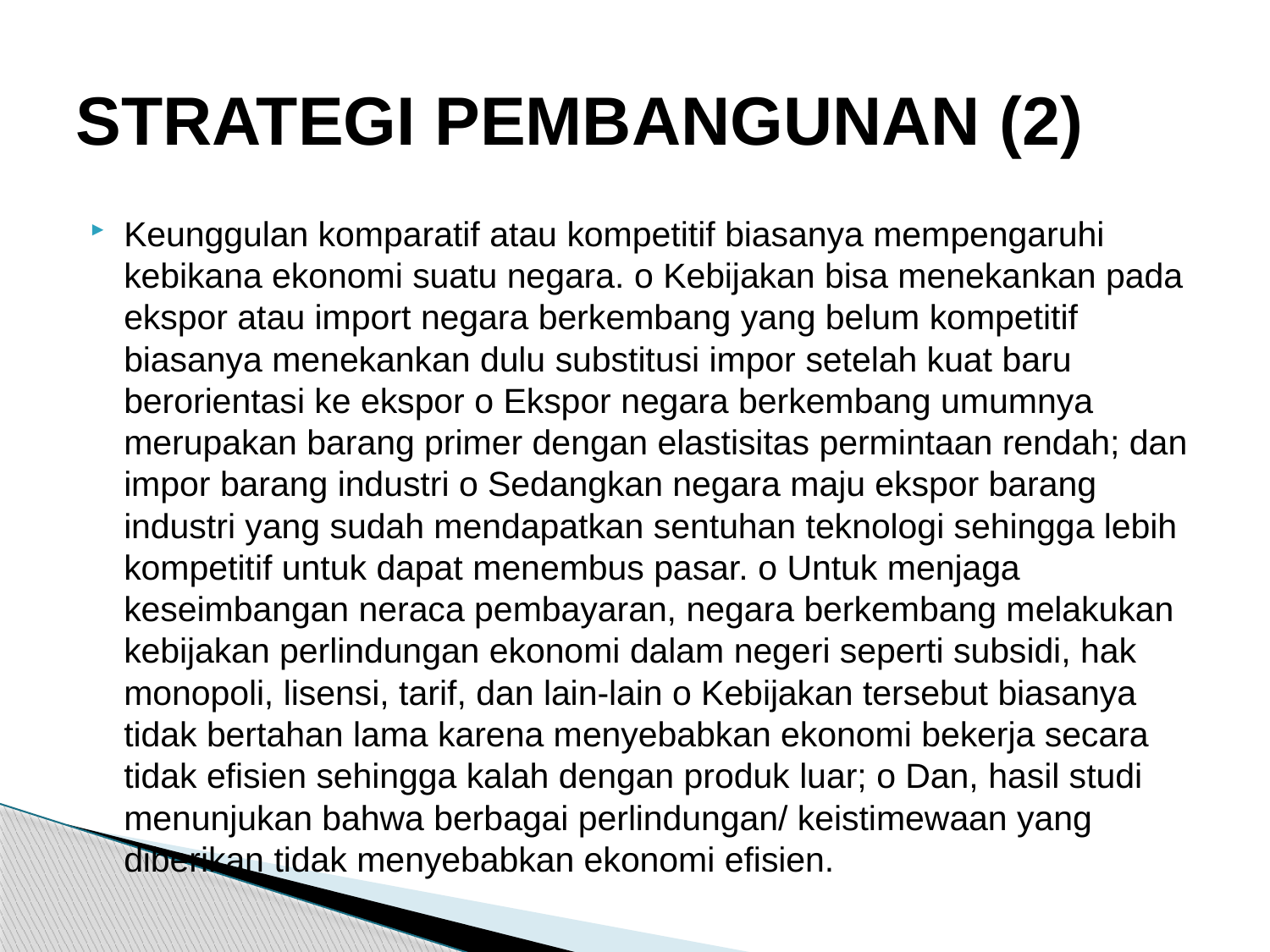

# STRATEGI PEMBANGUNAN (2)
Keunggulan komparatif atau kompetitif biasanya mempengaruhi kebikana ekonomi suatu negara. o Kebijakan bisa menekankan pada ekspor atau import negara berkembang yang belum kompetitif biasanya menekankan dulu substitusi impor setelah kuat baru berorientasi ke ekspor o Ekspor negara berkembang umumnya merupakan barang primer dengan elastisitas permintaan rendah; dan impor barang industri o Sedangkan negara maju ekspor barang industri yang sudah mendapatkan sentuhan teknologi sehingga lebih kompetitif untuk dapat menembus pasar. o Untuk menjaga keseimbangan neraca pembayaran, negara berkembang melakukan kebijakan perlindungan ekonomi dalam negeri seperti subsidi, hak monopoli, lisensi, tarif, dan lain-lain o Kebijakan tersebut biasanya tidak bertahan lama karena menyebabkan ekonomi bekerja secara tidak efisien sehingga kalah dengan produk luar; o Dan, hasil studi menunjukan bahwa berbagai perlindungan/ keistimewaan yang diberikan tidak menyebabkan ekonomi efisien.